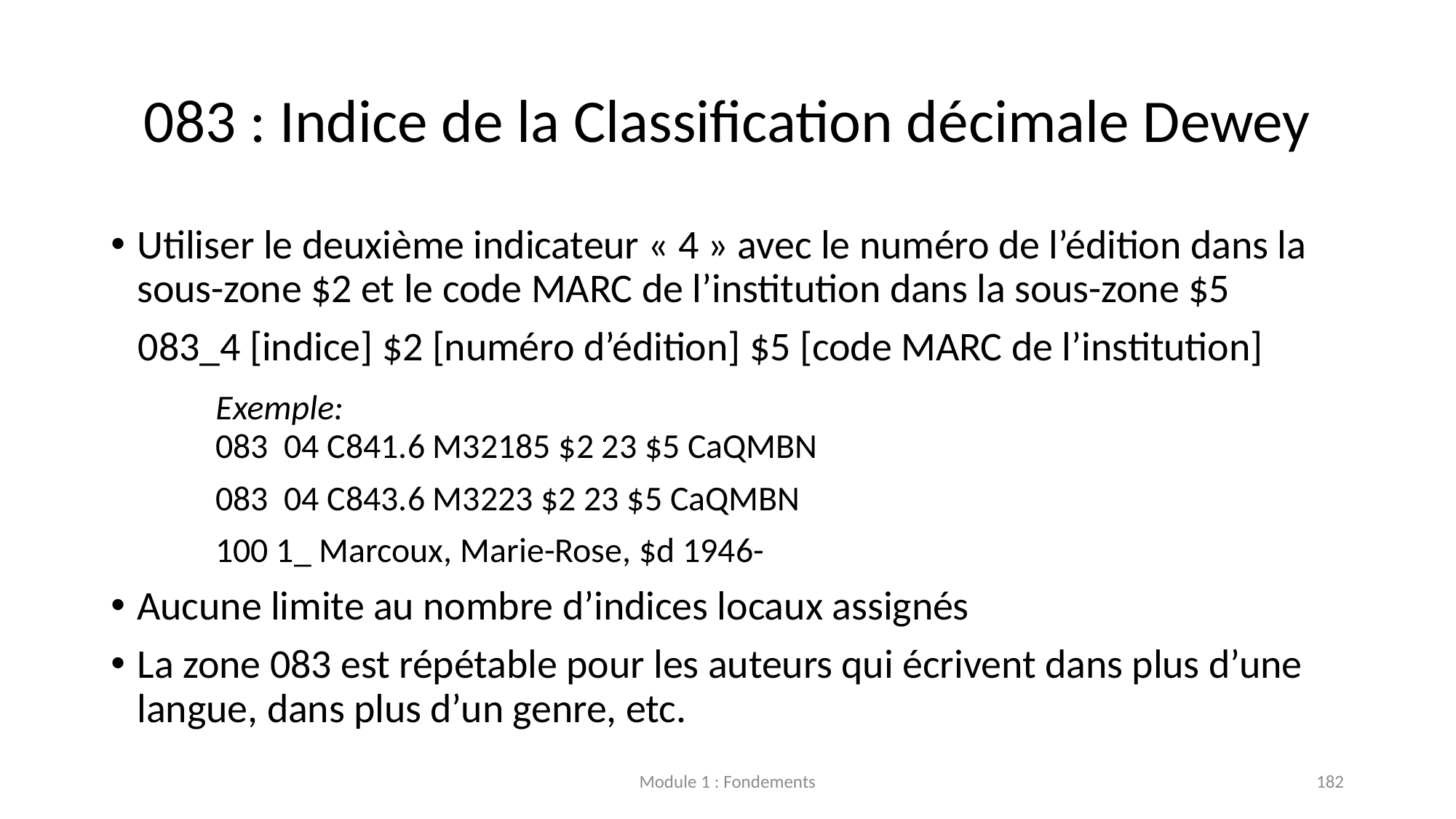

# 083 : Indice de la Classification décimale Dewey
Utiliser le deuxième indicateur « 4 » avec le numéro de l’édition dans la sous-zone $2 et le code MARC de l’institution dans la sous-zone $5
   083_4 [indice] $2 [numéro d’édition] $5 [code MARC de l’institution]
	Exemple:
	083  04 C841.6 M32185 $2 23 $5 CaQMBN
	083  04 C843.6 M3223 $2 23 $5 CaQMBN
	100 1_ Marcoux, Marie-Rose, $d 1946-
Aucune limite au nombre d’indices locaux assignés
La zone 083 est répétable pour les auteurs qui écrivent dans plus d’une langue, dans plus d’un genre, etc.

Module 1 : Fondements
182